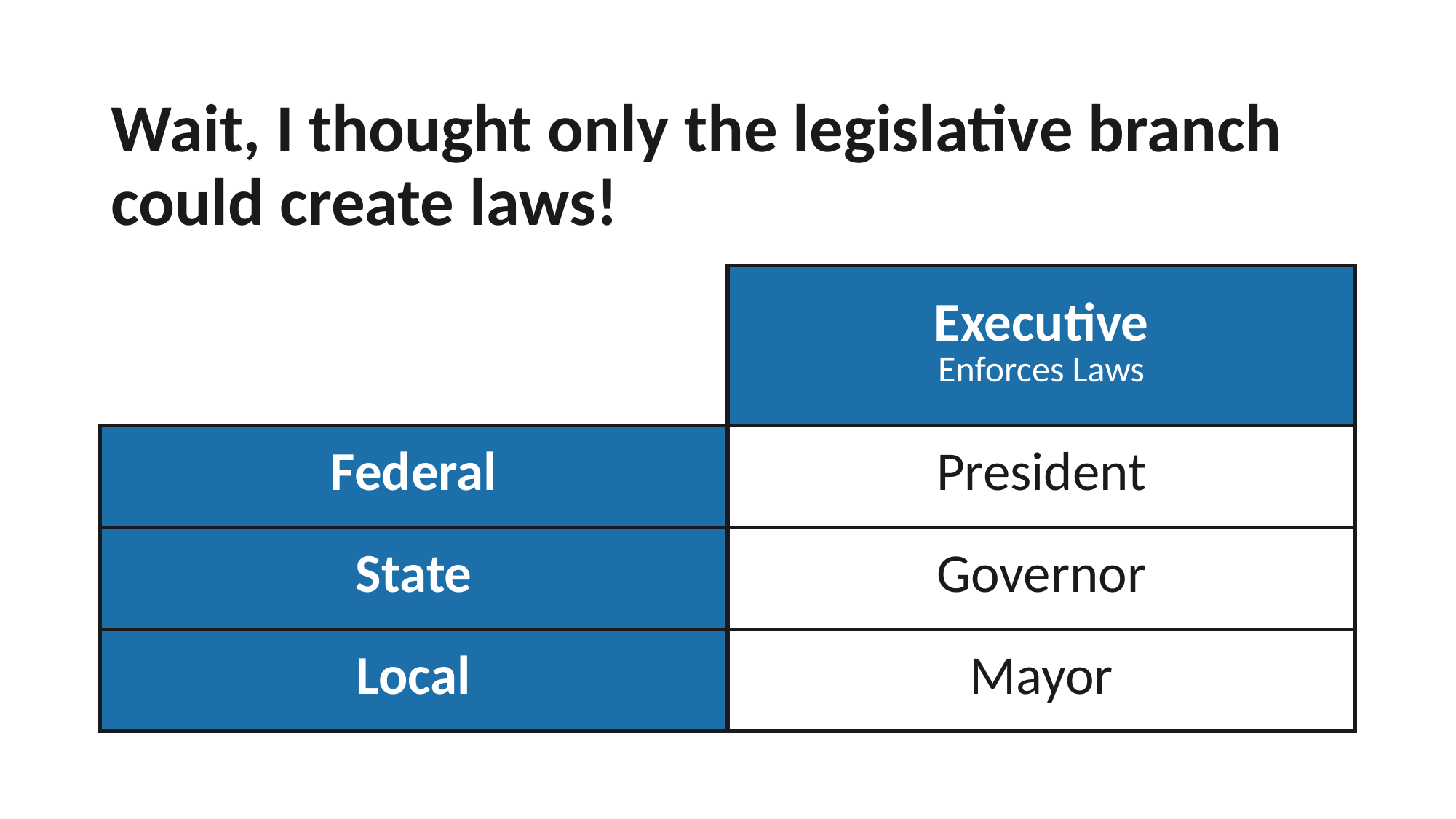

# Wait, I thought only the legislative branch could create laws!
|  | Executive Enforces Laws |
| --- | --- |
| Federal | President |
| State | Governor |
| Local | Mayor |